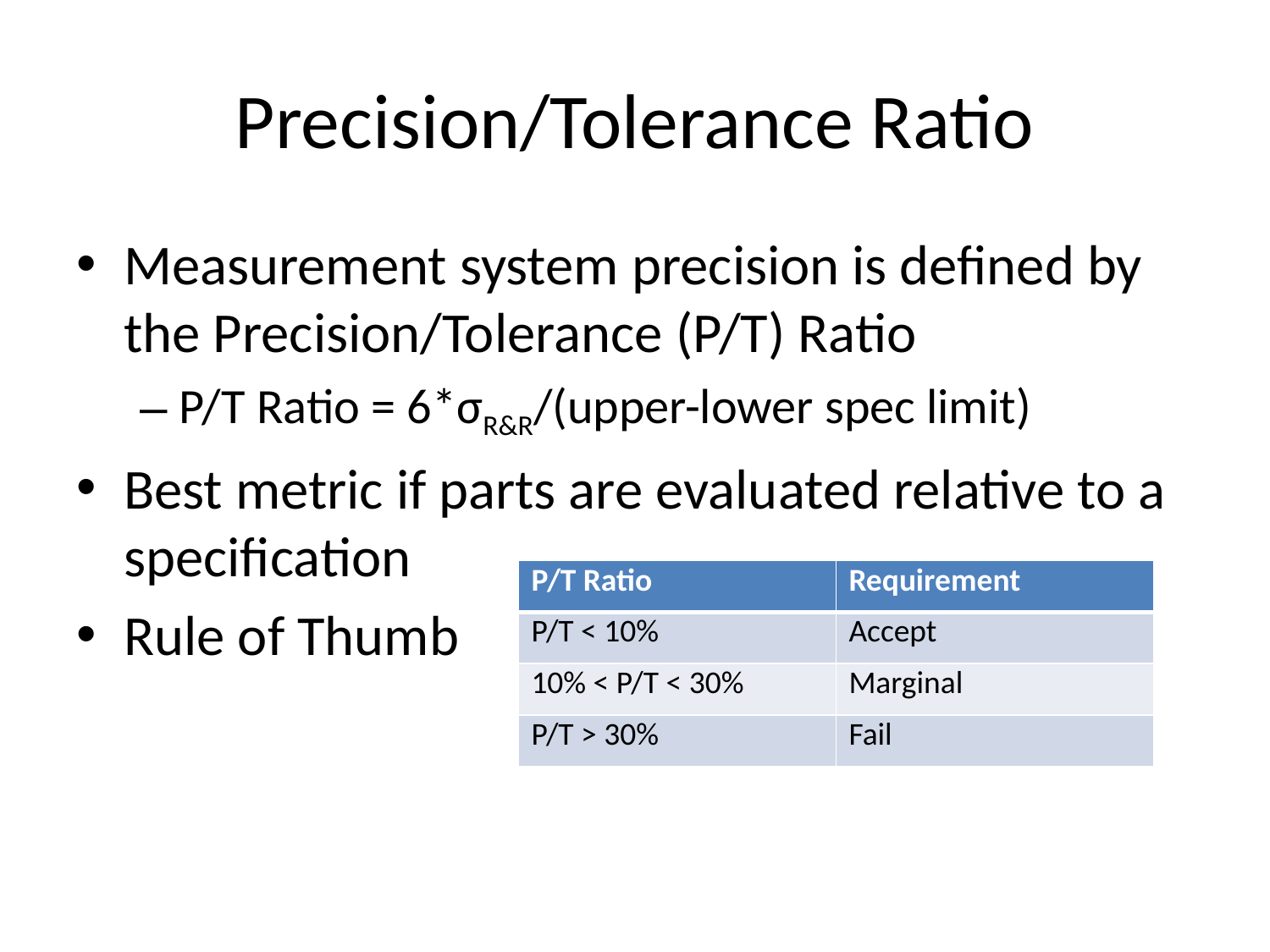

# Precision/Tolerance Ratio
Measurement system precision is defined by the Precision/Tolerance (P/T) Ratio
P/T Ratio = 6*σR&R/(upper-lower spec limit)
Best metric if parts are evaluated relative to a specification
Rule of Thumb

| P/T Ratio | Requirement |
| --- | --- |
| P/T < 10% | Accept |
| 10% < P/T < 30% | Marginal |
| P/T > 30% | Fail |